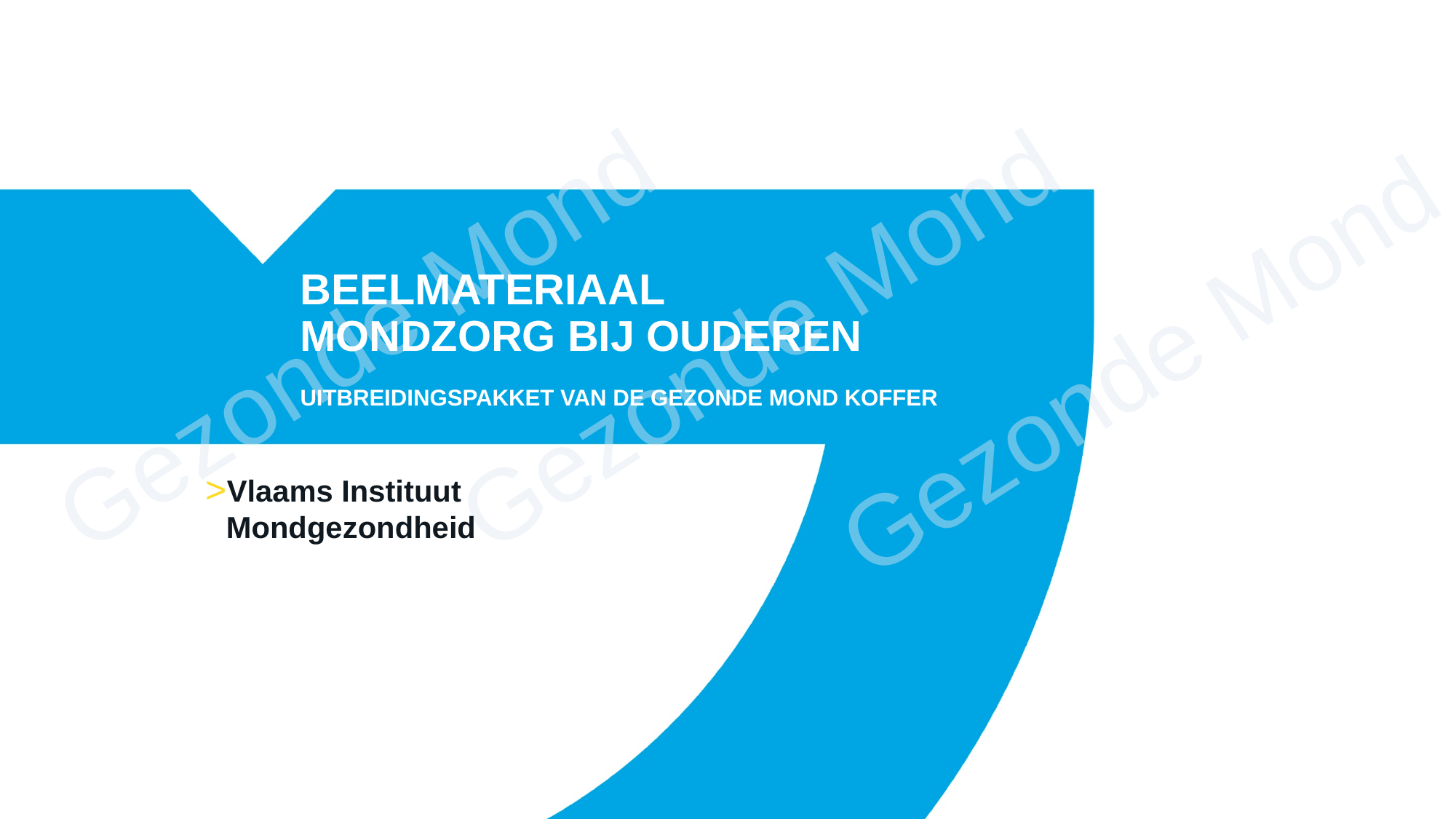

# Beelmateriaal Mondzorg bij ouderen
Uitbreidingspakket van de gezonde mond koffer
Vlaams Instituut Mondgezondheid